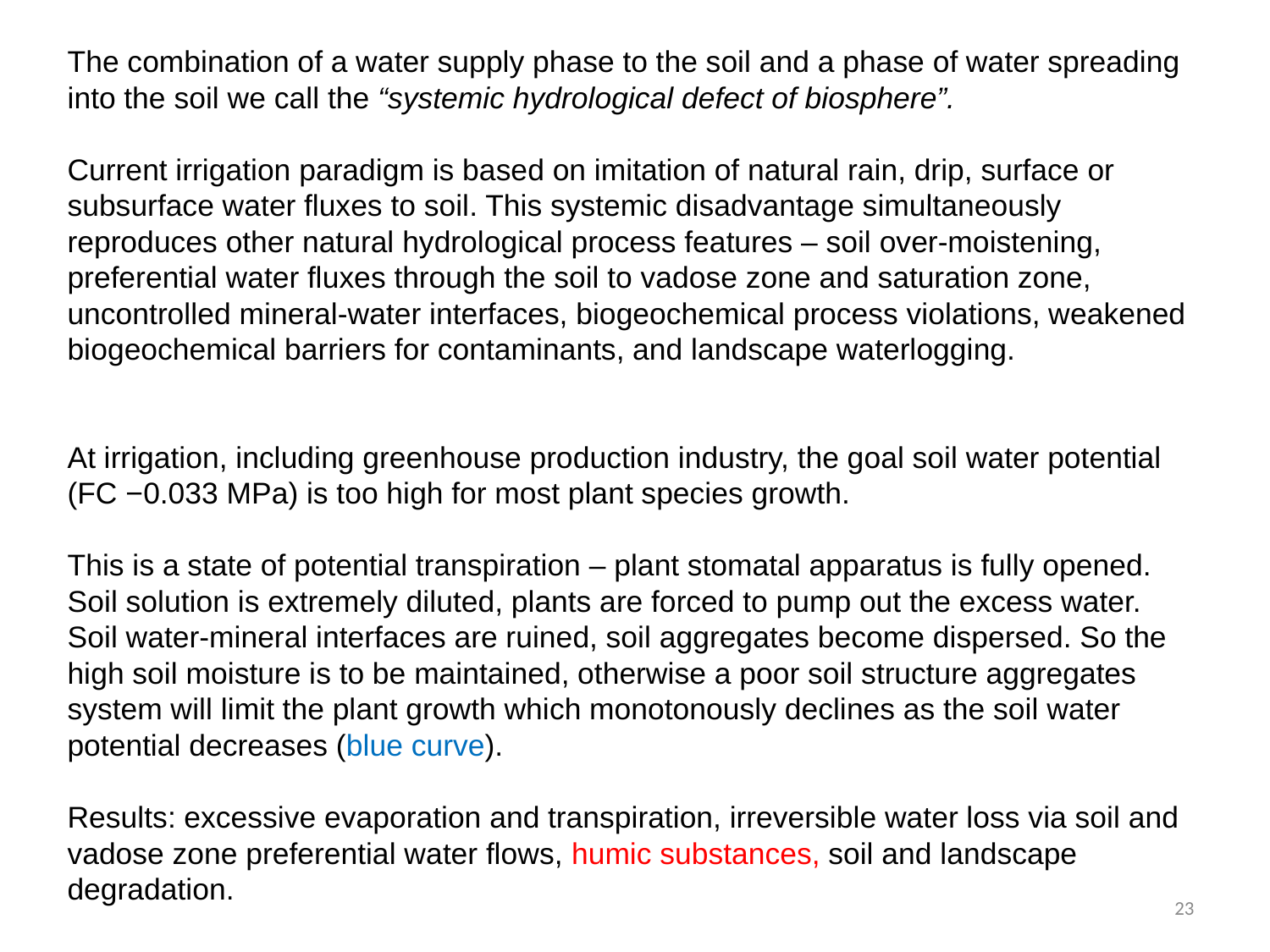

The combination of a water supply phase to the soil and a phase of water spreading into the soil we call the “systemic hydrological defect of biosphere”.

Current irrigation paradigm is based on imitation of natural rain, drip, surface or subsurface water fluxes to soil. This systemic disadvantage simultaneously reproduces other natural hydrological process features – soil over-moistening, preferential water fluxes through the soil to vadose zone and saturation zone, uncontrolled mineral-water interfaces, biogeochemical process violations, weakened biogeochemical barriers for contaminants, and landscape waterlogging.

At irrigation, including greenhouse production industry, the goal soil water potential (FC −0.033 MPa) is too high for most plant species growth.

This is a state of potential transpiration – plant stomatal apparatus is fully opened.
Soil solution is extremely diluted, plants are forced to pump out the excess water.
Soil water-mineral interfaces are ruined, soil aggregates become dispersed. So the high soil moisture is to be maintained, otherwise a poor soil structure aggregates system will limit the plant growth which monotonously declines as the soil water potential decreases (blue curve).

Results: excessive evaporation and transpiration, irreversible water loss via soil and vadose zone preferential water flows, humic substances, soil and landscape degradation.
23